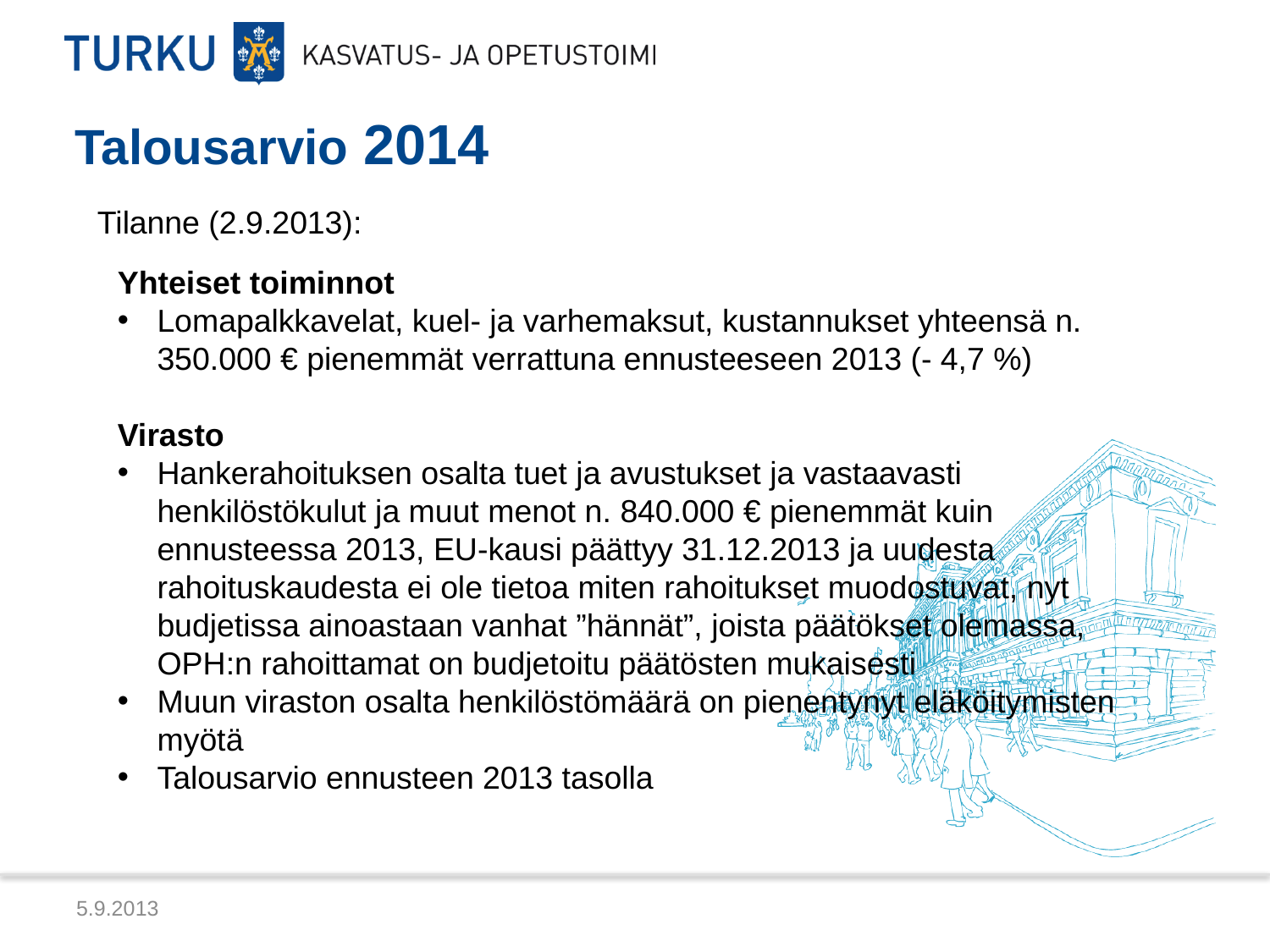

# Talousarvio 2014
Tilanne (2.9.2013):
Yhteiset toiminnot
Lomapalkkavelat, kuel- ja varhemaksut, kustannukset yhteensä n. 350.000 € pienemmät verrattuna ennusteeseen 2013 (- 4,7 %)

Virasto
Hankerahoituksen osalta tuet ja avustukset ja vastaavasti henkilöstökulut ja muut menot n. 840.000 € pienemmät kuin ennusteessa 2013, EU-kausi päättyy 31.12.2013 ja uudesta rahoituskaudesta ei ole tietoa miten rahoitukset muodostuvat, nyt budjetissa ainoastaan vanhat ”hännät”, joista päätökset olemassa, OPH:n rahoittamat on budjetoitu päätösten mukaisesti
Muun viraston osalta henkilöstömäärä on pienentynyt eläköitymisten myötä
Talousarvio ennusteen 2013 tasolla

5.9.2013